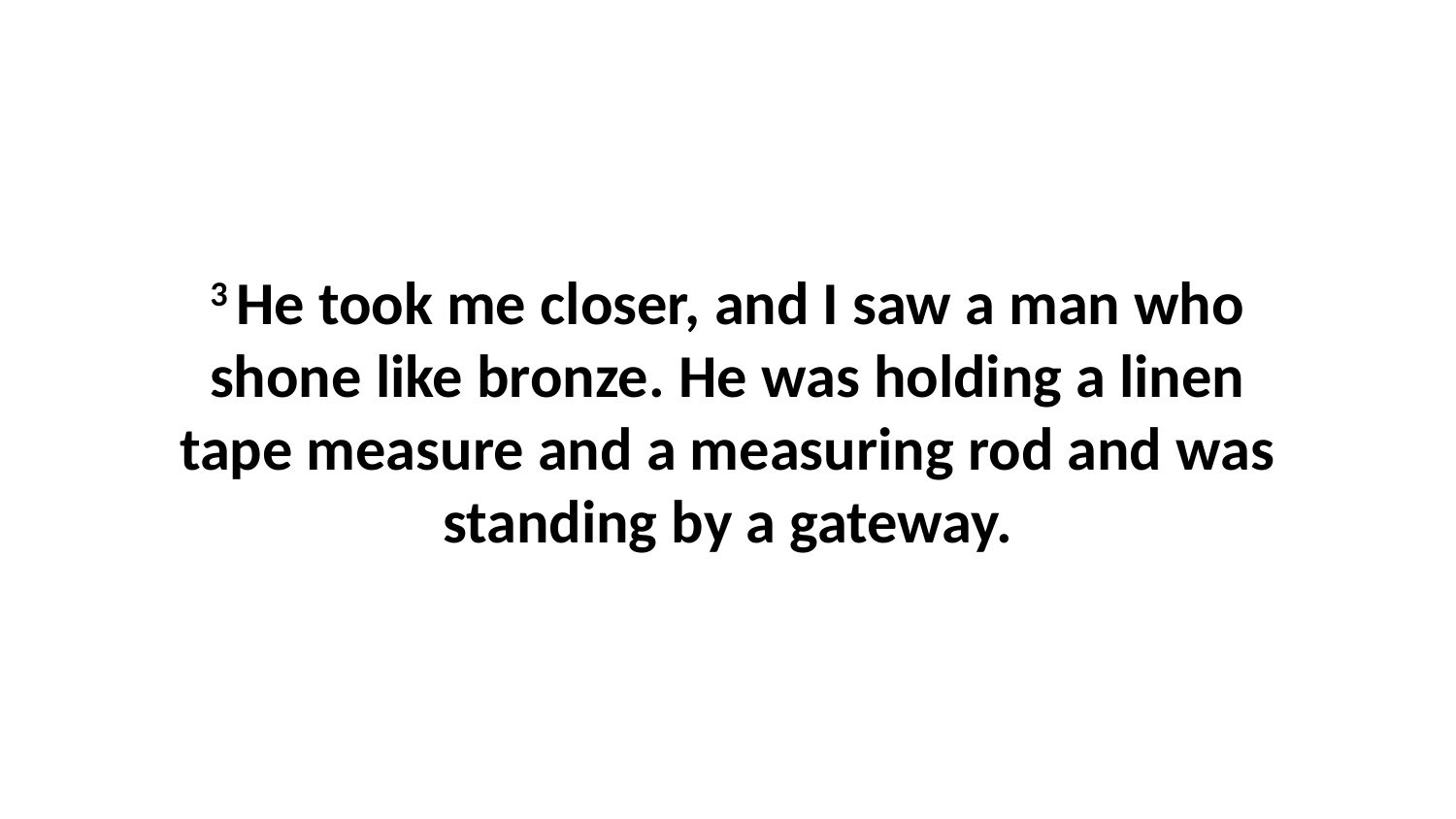

3 He took me closer, and I saw a man who shone like bronze. He was holding a linen tape measure and a measuring rod and was standing by a gateway.